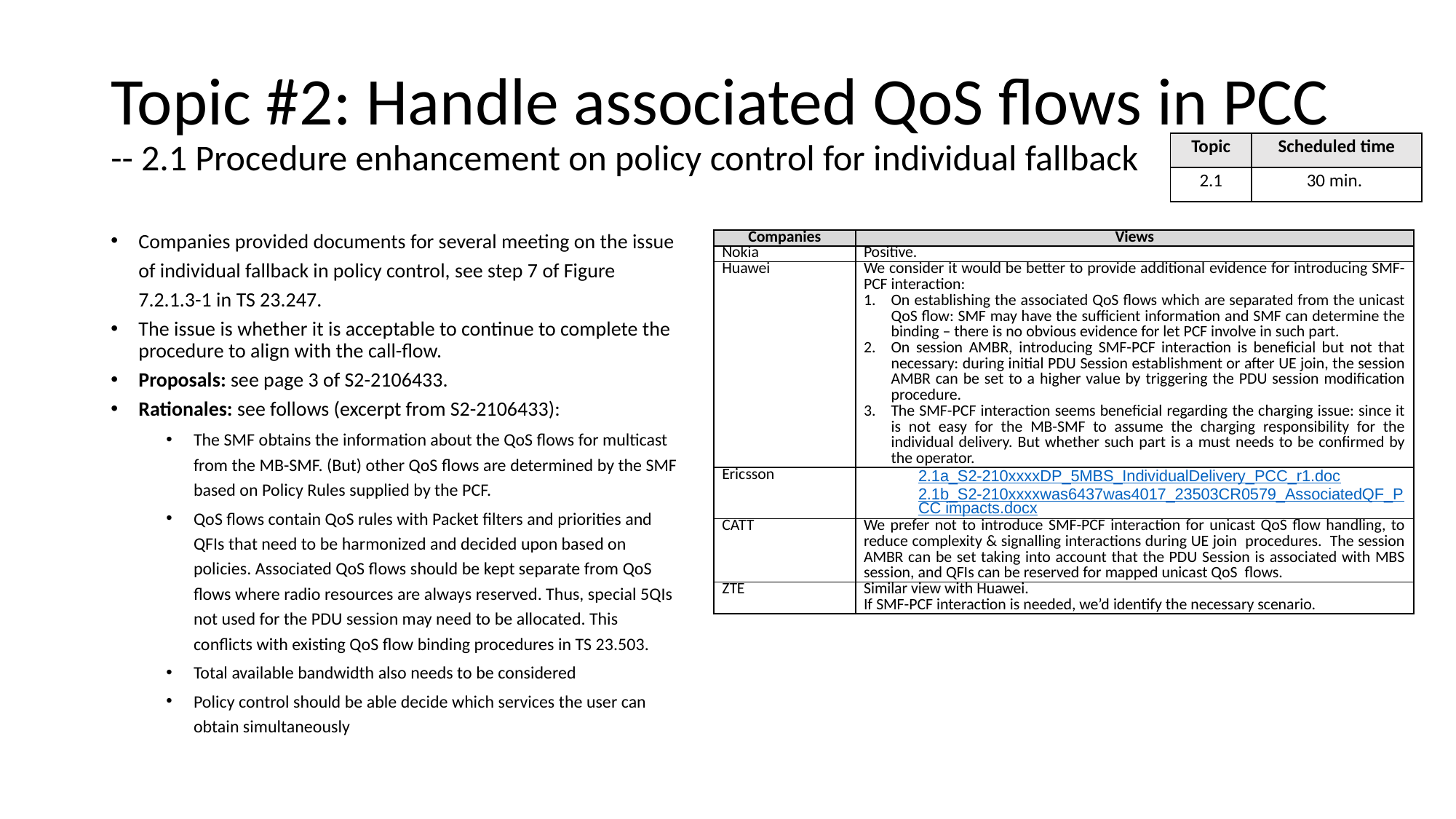

# Topic #2: Handle associated QoS flows in PCC -- 2.1 Procedure enhancement on policy control for individual fallback
| Topic | Scheduled time |
| --- | --- |
| 2.1 | 30 min. |
Companies provided documents for several meeting on the issue of individual fallback in policy control, see step 7 of Figure 7.2.1.3-1 in TS 23.247.
The issue is whether it is acceptable to continue to complete the procedure to align with the call-flow.
Proposals: see page 3 of S2-2106433.
Rationales: see follows (excerpt from S2-2106433):
The SMF obtains the information about the QoS flows for multicast from the MB-SMF. (But) other QoS flows are determined by the SMF based on Policy Rules supplied by the PCF.
QoS flows contain QoS rules with Packet filters and priorities and QFIs that need to be harmonized and decided upon based on policies. Associated QoS flows should be kept separate from QoS flows where radio resources are always reserved. Thus, special 5QIs not used for the PDU session may need to be allocated. This conflicts with existing QoS flow binding procedures in TS 23.503.
Total available bandwidth also needs to be considered
Policy control should be able decide which services the user can obtain simultaneously
| Companies | Views |
| --- | --- |
| Nokia | Positive. |
| Huawei | We consider it would be better to provide additional evidence for introducing SMF-PCF interaction: On establishing the associated QoS flows which are separated from the unicast QoS flow: SMF may have the sufficient information and SMF can determine the binding – there is no obvious evidence for let PCF involve in such part. On session AMBR, introducing SMF-PCF interaction is beneficial but not that necessary: during initial PDU Session establishment or after UE join, the session AMBR can be set to a higher value by triggering the PDU session modification procedure. The SMF-PCF interaction seems beneficial regarding the charging issue: since it is not easy for the MB-SMF to assume the charging responsibility for the individual delivery. But whether such part is a must needs to be confirmed by the operator. |
| Ericsson | 2.1a\_S2-210xxxxDP\_5MBS\_IndividualDelivery\_PCC\_r1.doc 2.1b\_S2-210xxxxwas6437was4017\_23503CR0579\_AssociatedQF\_PCC impacts.docx |
| CATT | We prefer not to introduce SMF-PCF interaction for unicast QoS flow handling, to reduce complexity & signalling interactions during UE join procedures. The session AMBR can be set taking into account that the PDU Session is associated with MBS session, and QFIs can be reserved for mapped unicast QoS flows. |
| ZTE | Similar view with Huawei. If SMF-PCF interaction is needed, we’d identify the necessary scenario. |